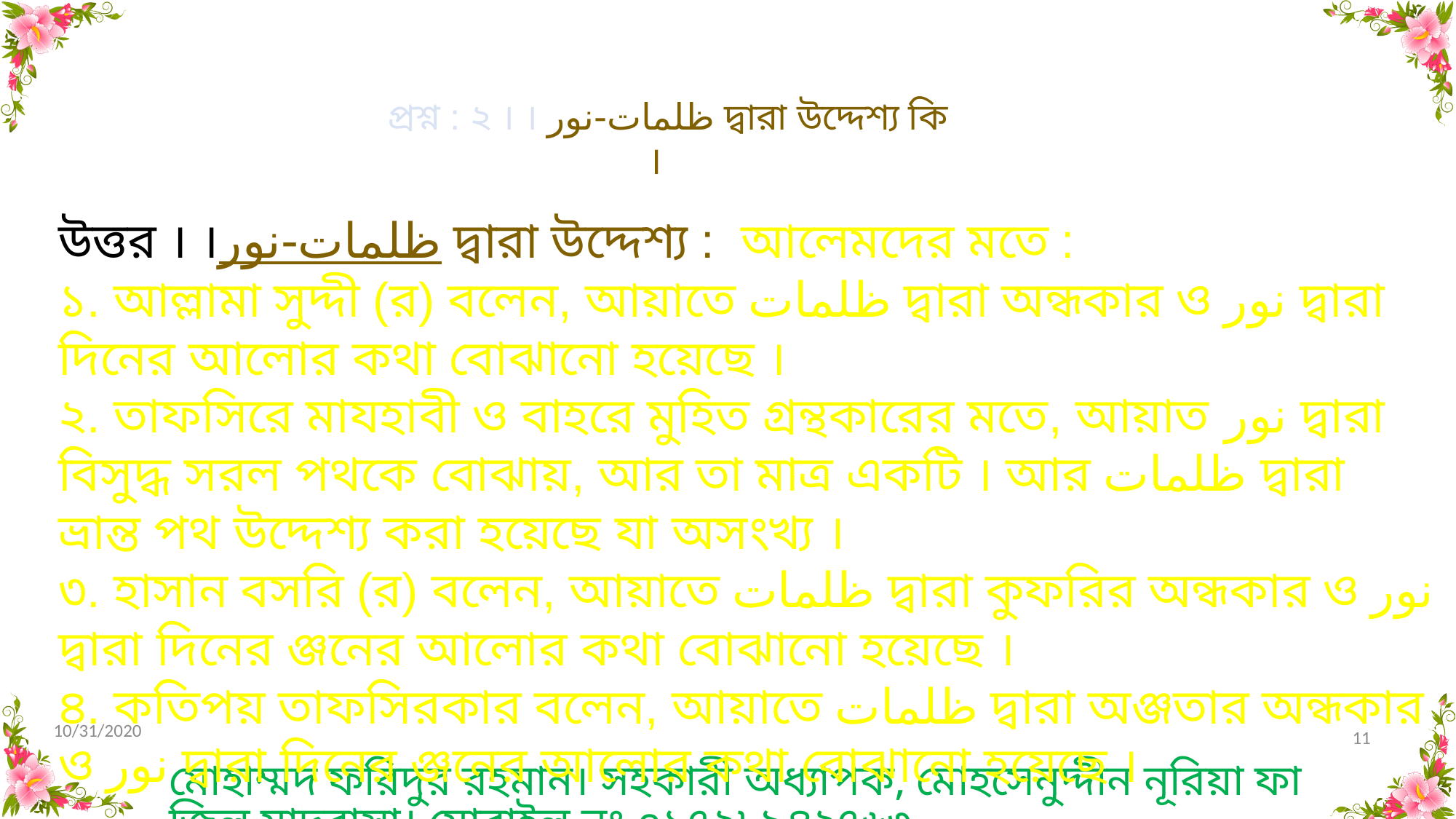

প্রশ্ন : ২ । । ظلمات-نور দ্বারা উদ্দেশ্য কি ।
উত্তর । ।ظلمات-نور দ্বারা উদ্দেশ্য :  আলেমদের মতে :
১. আল্লামা সুদ্দী (র) বলেন, আয়াতে ظلمات দ্বারা অন্ধকার ও نور দ্বারা দিনের আলোর কথা বোঝানো হয়েছে ।
২. তাফসিরে মাযহাবী ও বাহরে মুহিত গ্রন্থকারের মতে, আয়াত نور দ্বারা বিসুদ্ধ সরল পথকে বোঝায়, আর তা মাত্র একটি । আর ظلمات দ্বারা  ভ্রান্ত পথ উদ্দেশ্য করা হয়েছে যা অসংখ্য ।
৩. হাসান বসরি (র) বলেন, আয়াতে ظلمات দ্বারা কুফরির অন্ধকার ও نور দ্বারা দিনের ঞ্জনের আলোর কথা বোঝানো হয়েছে ।
৪. কতিপয় তাফসিরকার বলেন, আয়াতে ظلمات দ্বারা অঞ্জতার অন্ধকার ও نور দ্বারা দিনের ঞ্জনের আলোর কথা বোঝানো হয়েছে ।
10/31/2020
11
মোহাম্মদ ফরিদুর রহমান। সহকারী অধ্যাপক, মোহসেনুদ্দীন নূরিয়া ফাজিল মাদরাসা। মোবাইল নং ০১৭২৮৯৪২৭৬৩